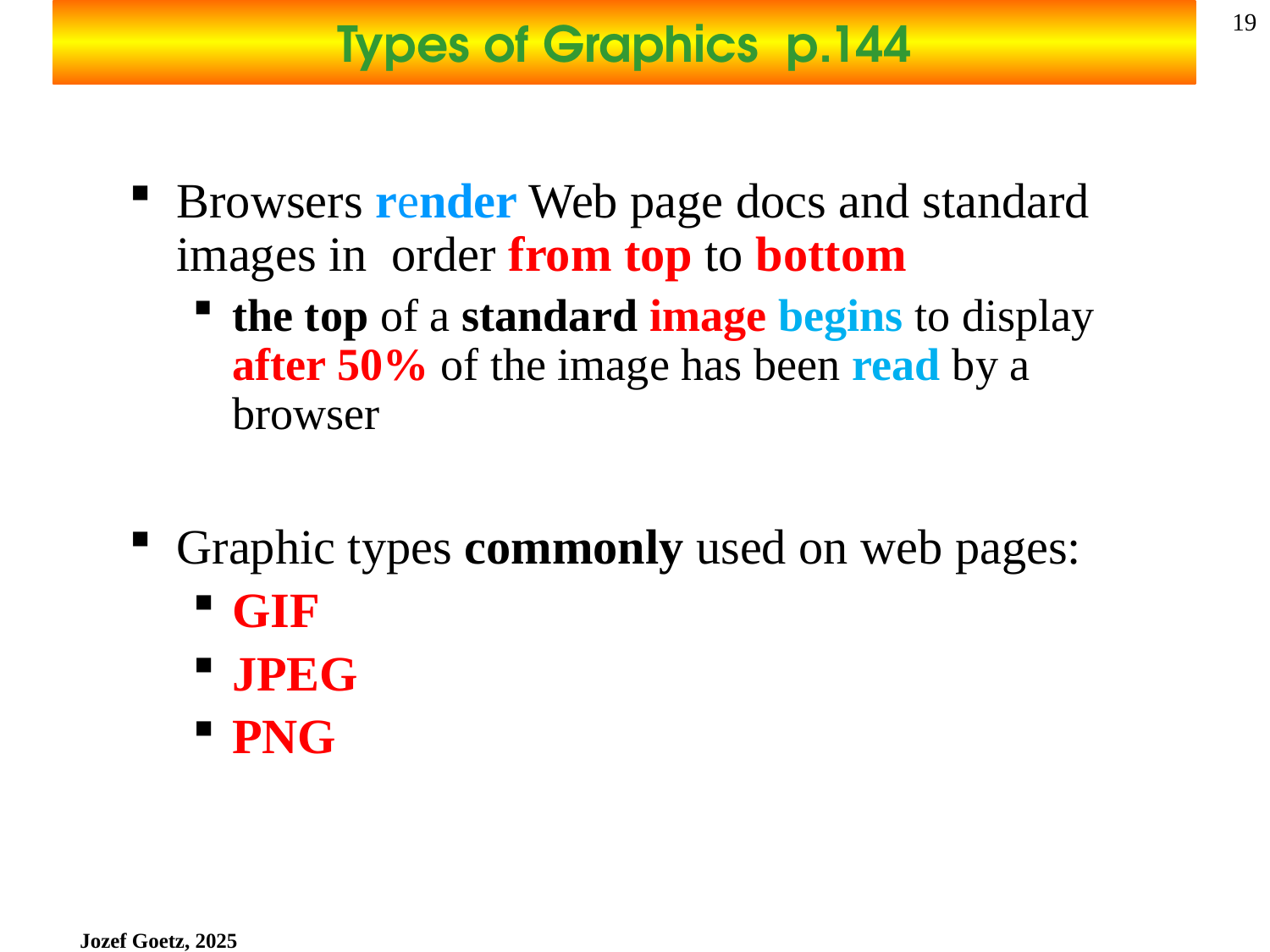

# Types of Graphics  p.144
19
Browsers render Web page docs and standard images in  order from top to bottom
the top of a standard image begins to display after 50% of the image has been read by a browser

Graphic types commonly used on web pages:
GIF
JPEG
PNG